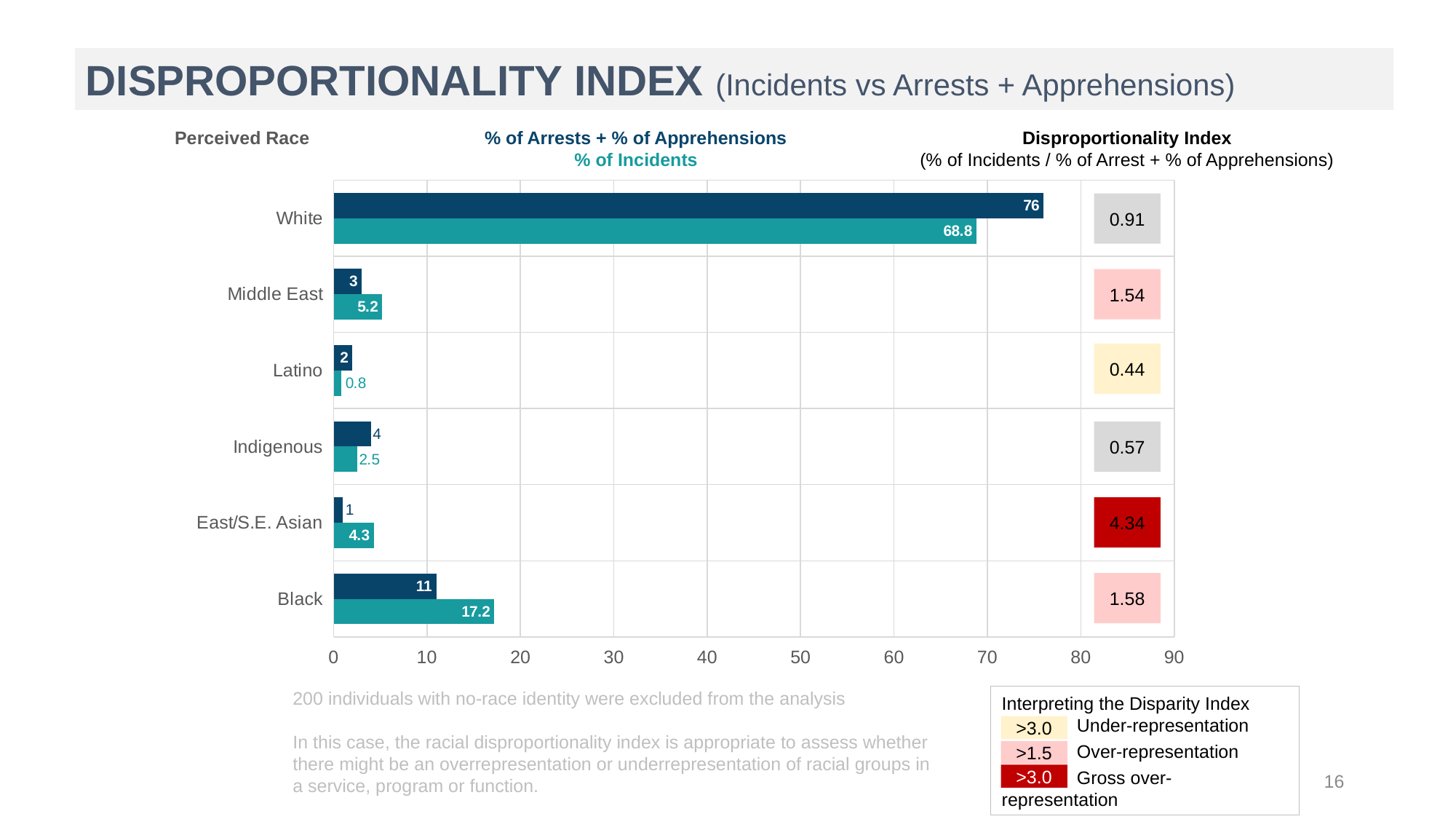

DISPROPORTIONALITY INDEX (Incidents vs Arrests + Apprehensions)
Perceived Race
% of Arrests + % of Apprehensions
% of Incidents
Disproportionality Index
(% of Incidents / % of Arrest + % of Apprehensions)

### Chart

| Category | % of Incidents | % of Arrests and Apprehansions |
|---|---|---|
| Black | 17.2 | 11.0 |
| East/S.E. Asian | 4.3 | 1.0 |
| Indigenous | 2.5 | 4.0 |
| Latino | 0.8 | 2.0 |
| Middle East | 5.2 | 3.0 |
| White | 68.8 | 76.0 |
0.91
1.54
0.44
0.57
4.34
1.58
200 individuals with no-race identity were excluded from the analysis

In this case, the racial disproportionality index is appropriate to assess whether there might be an overrepresentation or underrepresentation of racial groups in a service, program or function.
Interpreting the Disparity Index
	Under-representation
	Over-representation
	Gross over-representation
>3.0
>1.5
>3.0
16